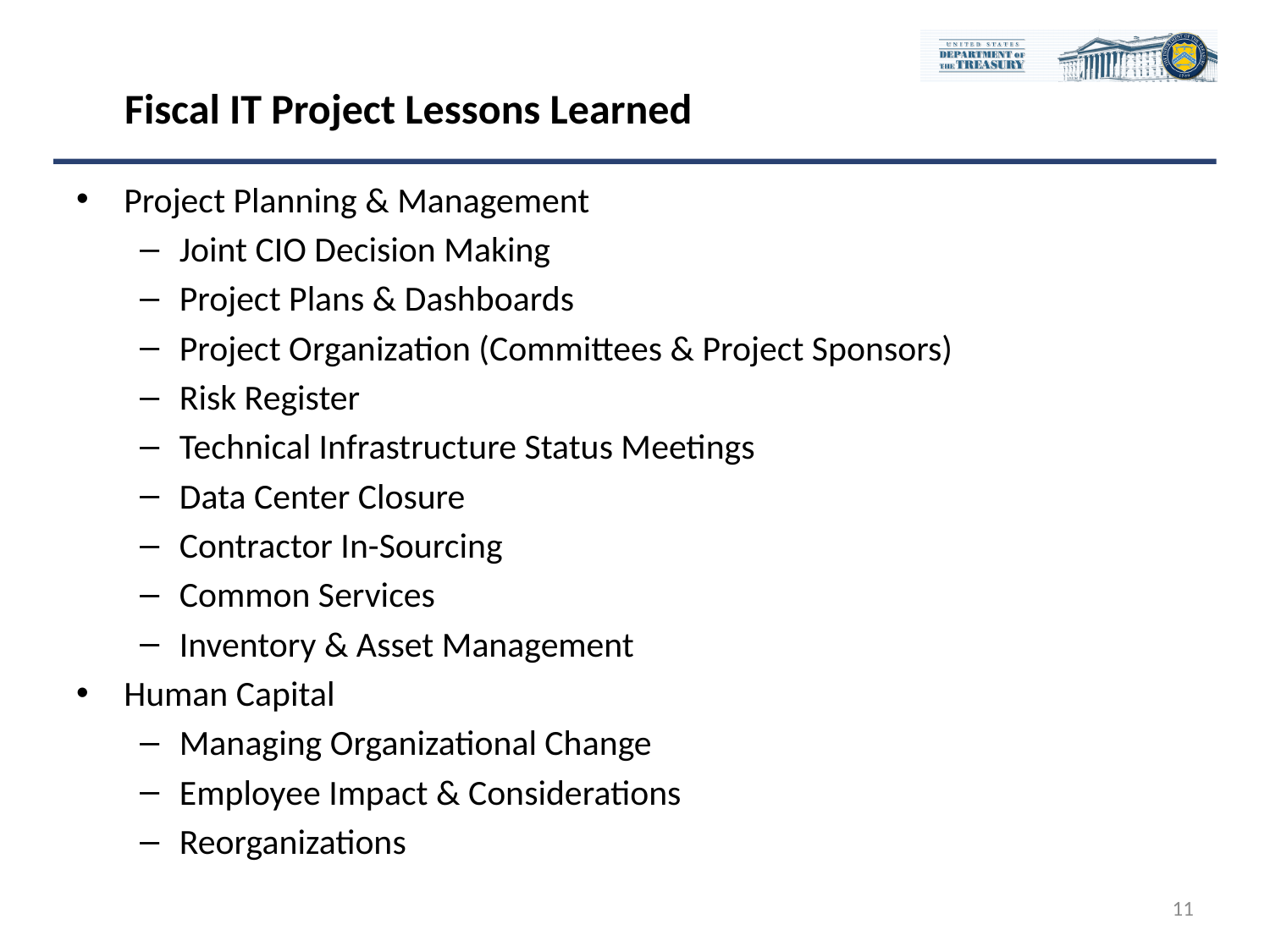

# Fiscal IT Project Lessons Learned
Project Planning & Management
Joint CIO Decision Making
Project Plans & Dashboards
Project Organization (Committees & Project Sponsors)
Risk Register
Technical Infrastructure Status Meetings
Data Center Closure
Contractor In-Sourcing
Common Services
Inventory & Asset Management
Human Capital
Managing Organizational Change
Employee Impact & Considerations
Reorganizations
11